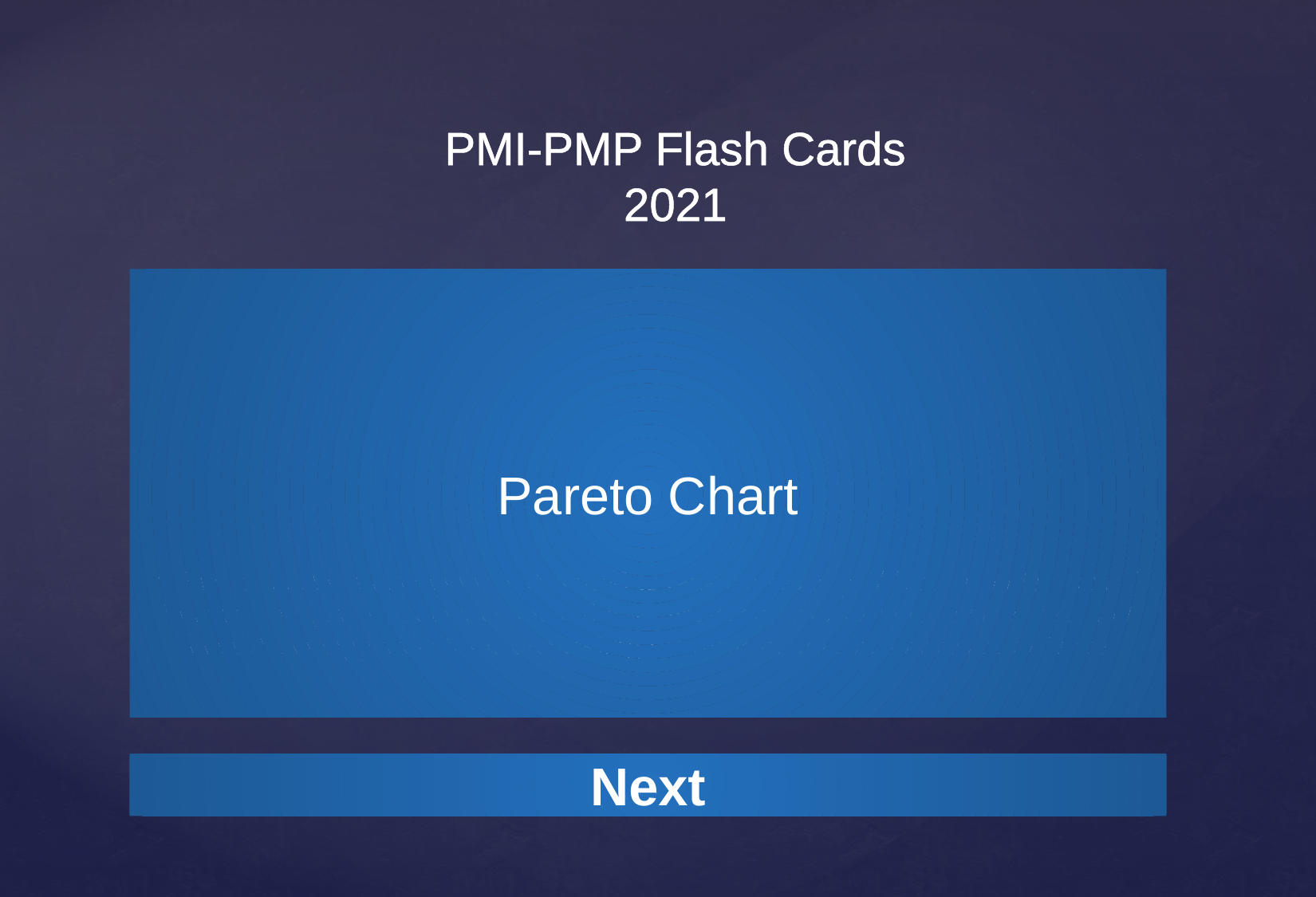

Pareto Chart
A Pareto chart is a histogram that is used to rank causes of problems in a hierarchical format. The goal is to narrow down the primary causes of variance on a project and focus the energy and efforts on tackling the most significant sources of variance.
Next
Next
Next